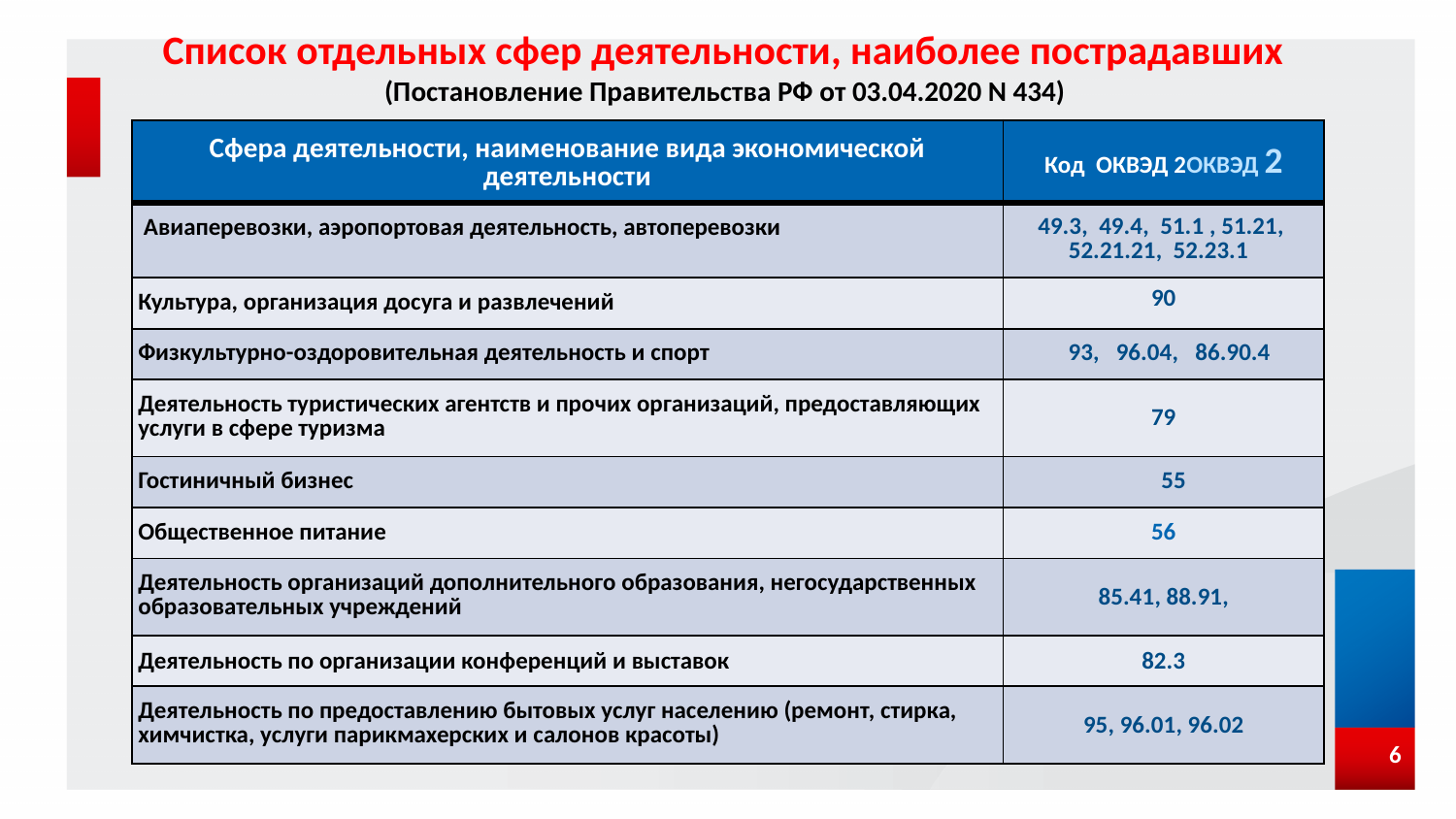

# Список отдельных сфер деятельности, наиболее пострадавших (Постановление Правительства РФ от 03.04.2020 N 434)
| Сфера деятельности, наименование вида экономической деятельности | Код ОКВЭД 2ОКВЭД 2 |
| --- | --- |
| Авиаперевозки, аэропортовая деятельность, автоперевозки | 49.3, 49.4, 51.1 , 51.21, 52.21.21, 52.23.1 |
| Культура, организация досуга и развлечений | 90 |
| Физкультурно-оздоровительная деятельность и спорт | 93, 96.04, 86.90.4 |
| Деятельность туристических агентств и прочих организаций, предоставляющих услуги в сфере туризма | 79 |
| Гостиничный бизнес | 55 |
| Общественное питание | 56 |
| Деятельность организаций дополнительного образования, негосударственных образовательных учреждений | 85.41, 88.91, |
| Деятельность по организации конференций и выставок | 82.3 |
| Деятельность по предоставлению бытовых услуг населению (ремонт, стирка, химчистка, услуги парикмахерских и салонов красоты) | 95, 96.01, 96.02 |
6